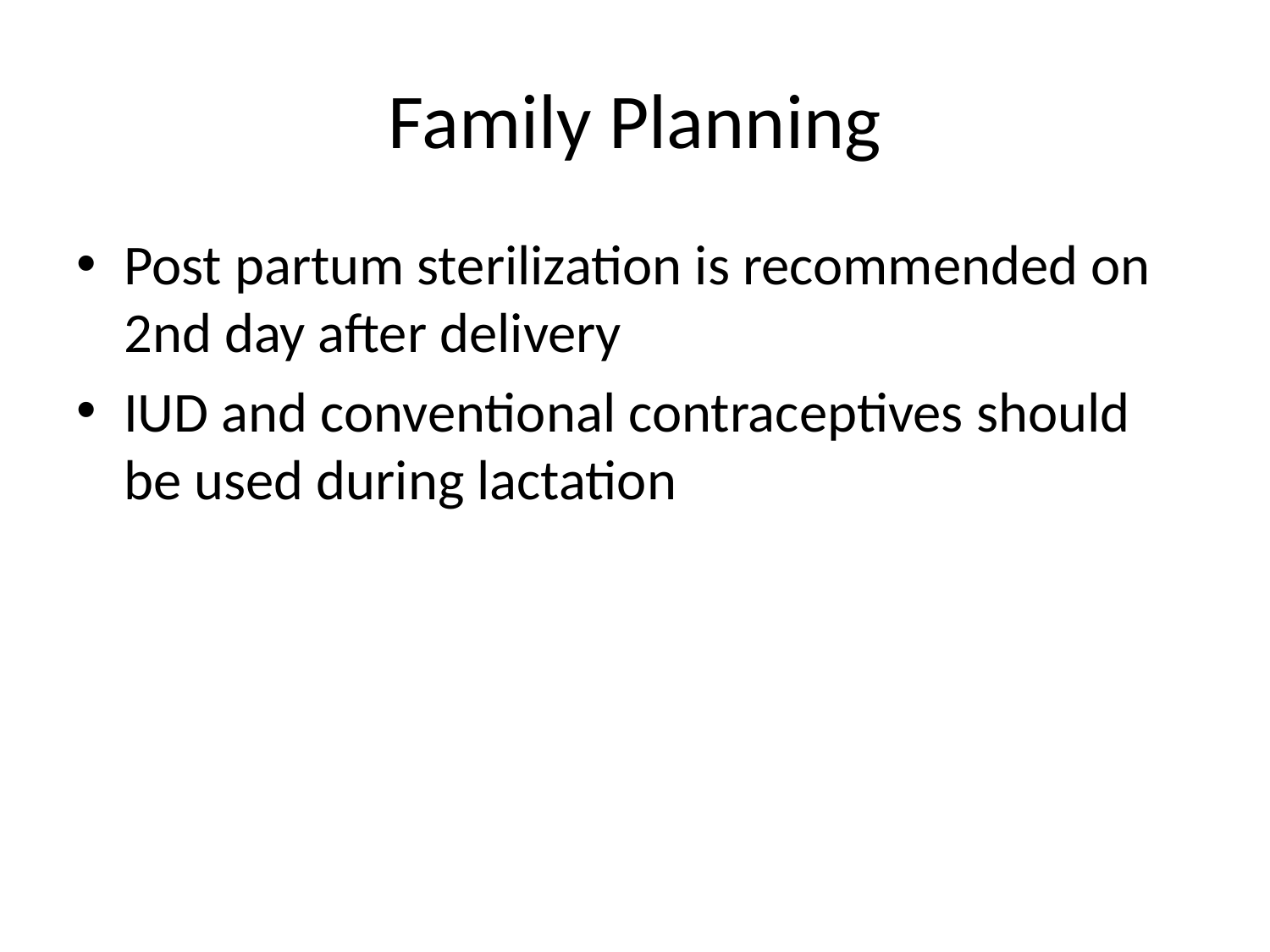

# Family Planning
Post partum sterilization is recommended on 2nd day after delivery
IUD and conventional contraceptives should be used during lactation